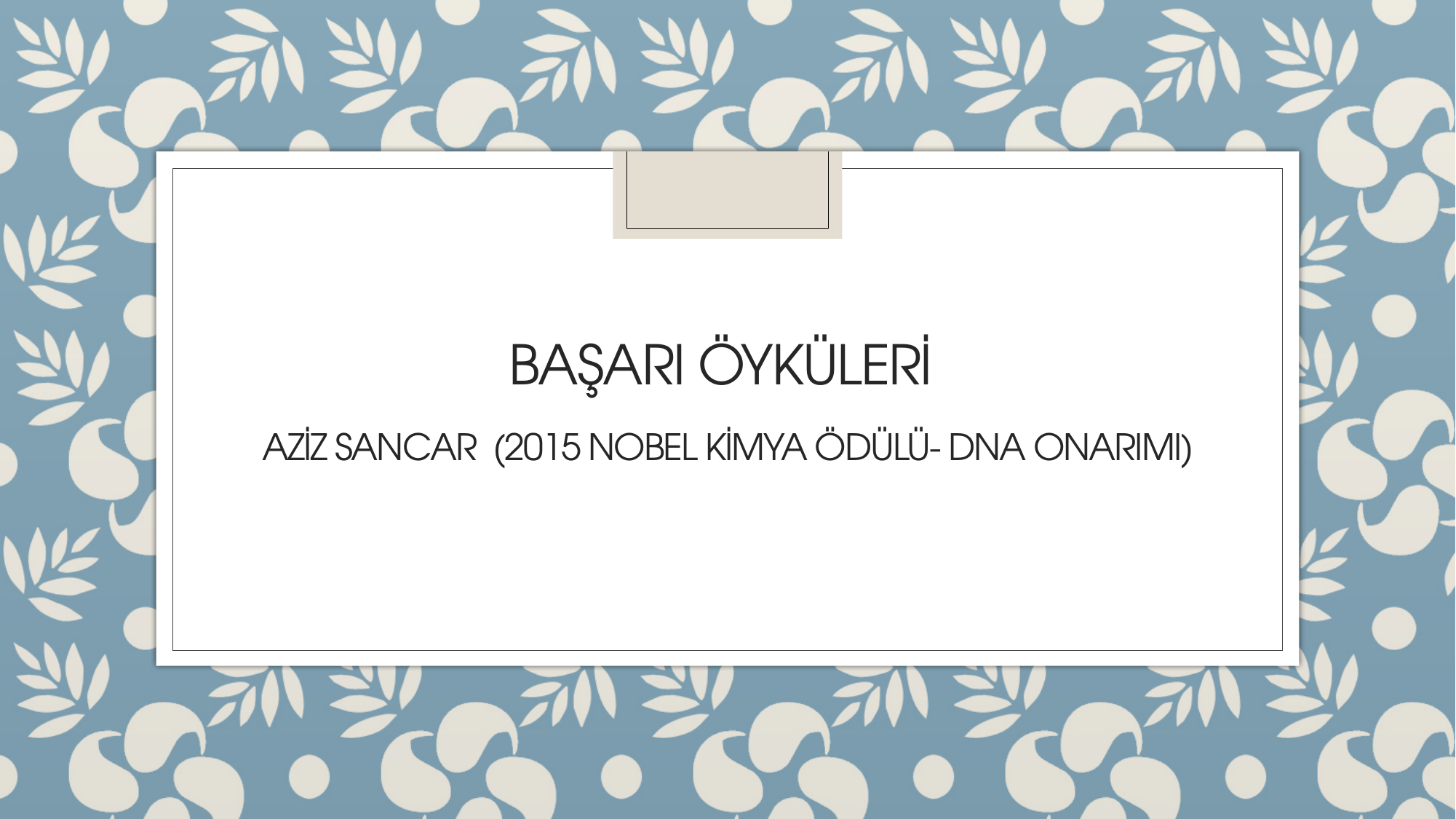

# BAŞARI ÖYKÜLERİ AZİZ SANCAR  (2015 NOBEL KİMYA ÖDÜLÜ- DNA ONARIMI)